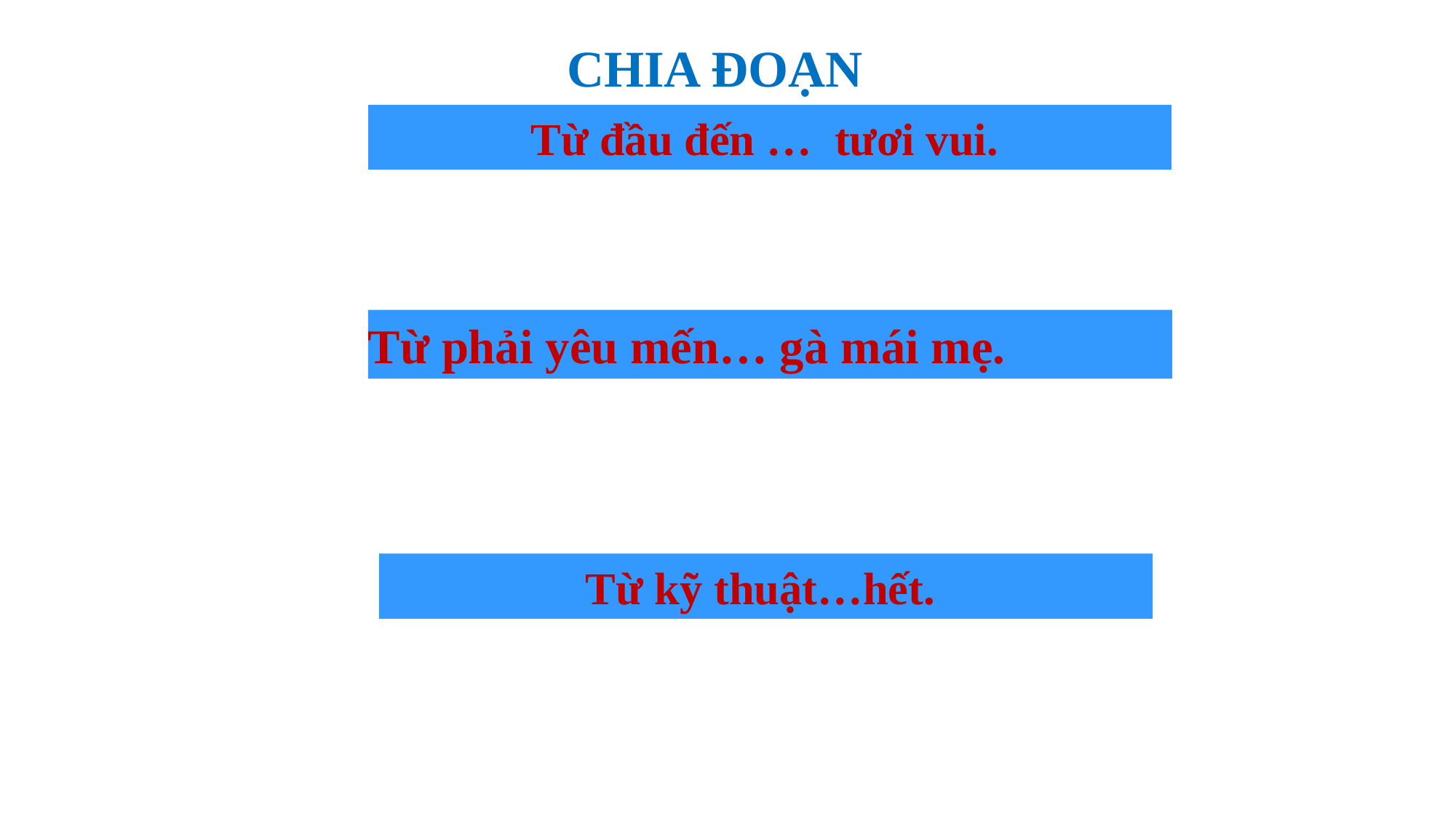

CHIA ĐOẠN
1
Từ đầu đến …  tươi vui.
2
Từ phải yêu mến… gà mái mẹ.
Từ kỹ thuật…hết.
3